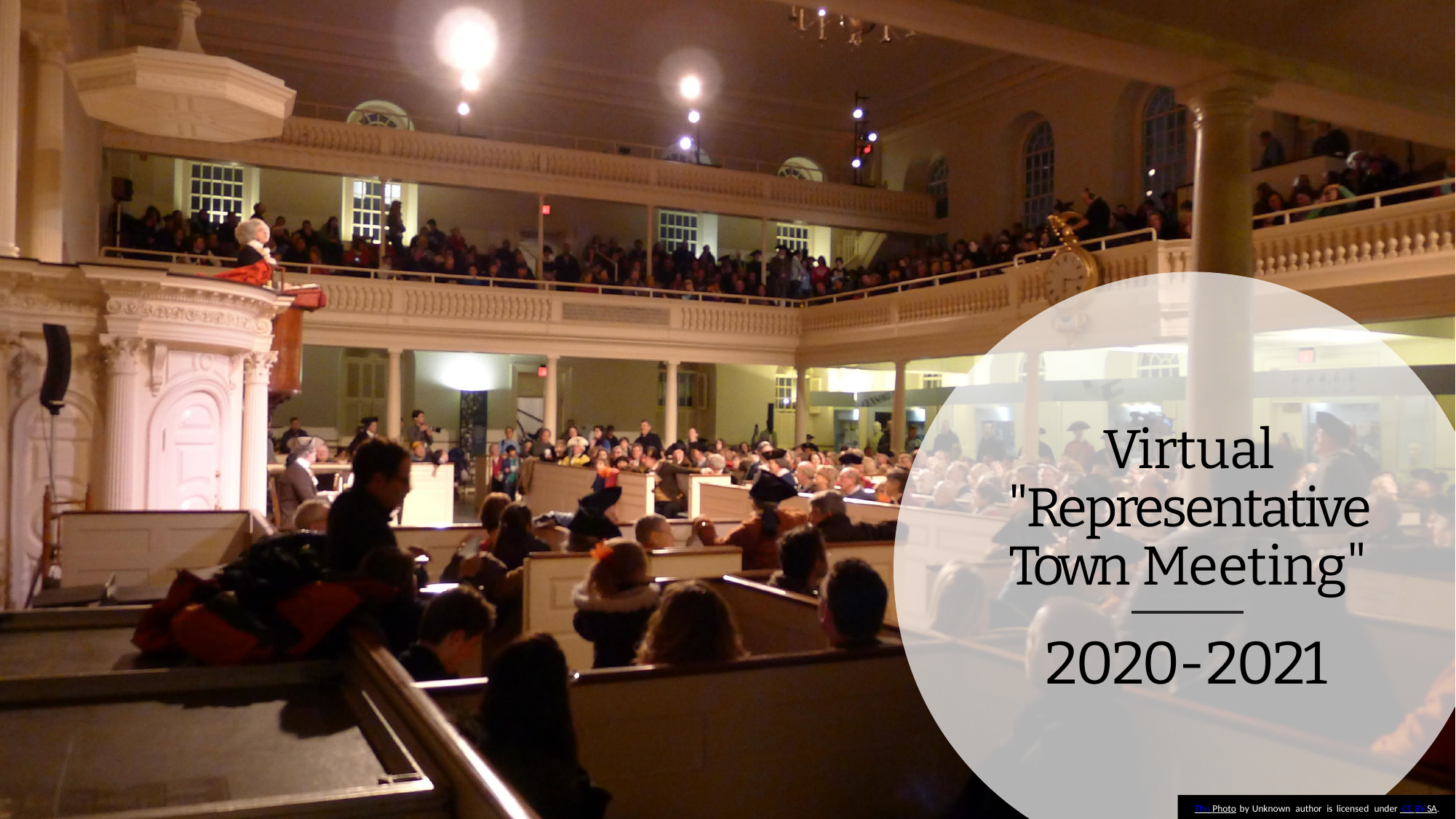

# Virtual "Representative Town Meeting"

2020-2021
This Photo by Unknown author is licensed under  CC BY-SA.